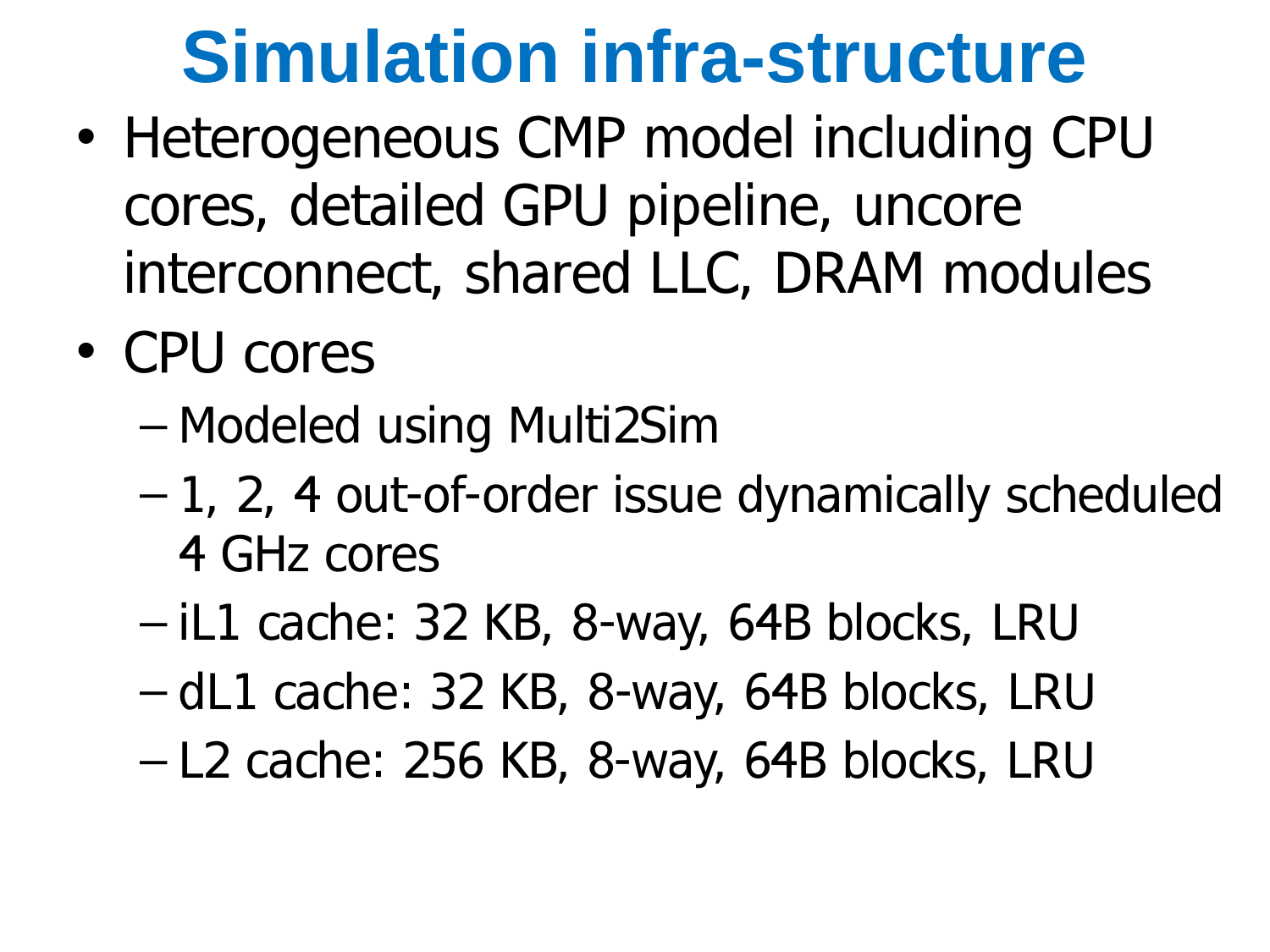

# Simulation infra-structure
Heterogeneous CMP model including CPU cores, detailed GPU pipeline, uncore interconnect, shared LLC, DRAM modules
CPU cores
Modeled using Multi2Sim
1, 2, 4 out-of-order issue dynamically scheduled 4 GHz cores
iL1 cache: 32 KB, 8-way, 64B blocks, LRU
dL1 cache: 32 KB, 8-way, 64B blocks, LRU
L2 cache: 256 KB, 8-way, 64B blocks, LRU